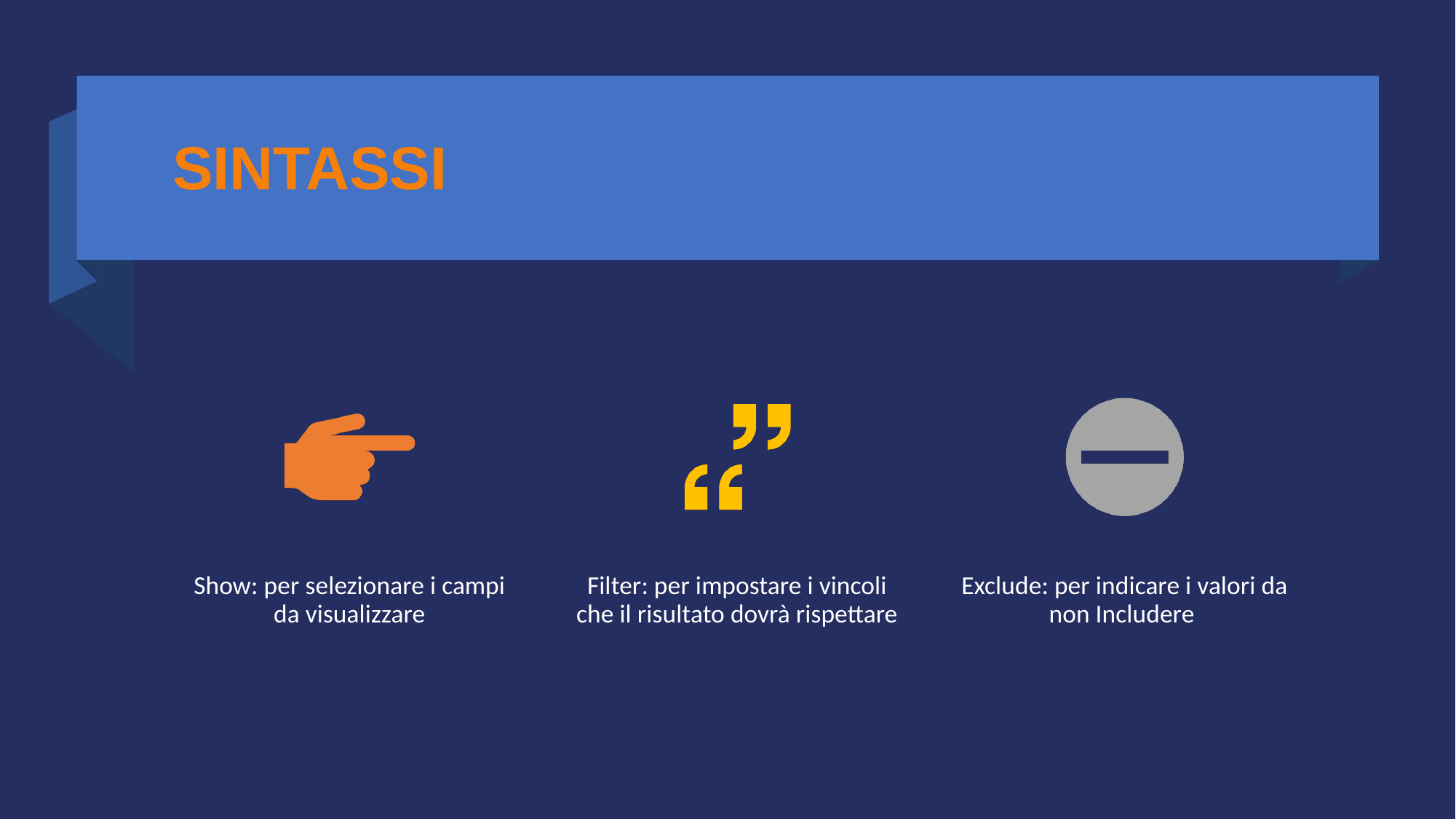

# SINTASSI
Show: per selezionare i campi da visualizzare
Filter: per impostare i vincoli che il risultato dovrà rispettare
Exclude: per indicare i valori da non Includere